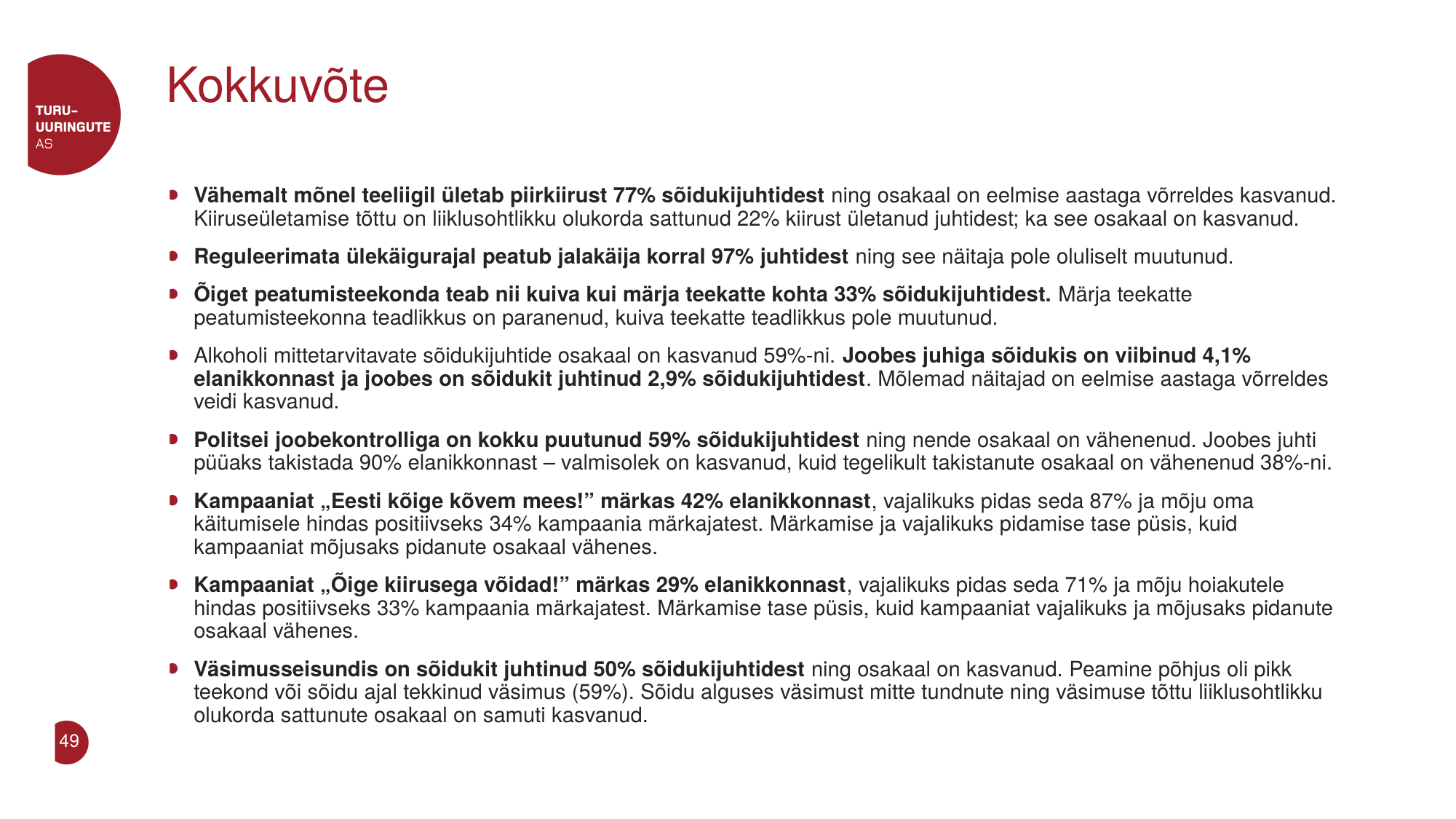

# Kokkuvõte
Vähemalt mõnel teeliigil ületab piirkiirust 77% sõidukijuhtidest ning osakaal on eelmise aastaga võrreldes kasvanud. Kiiruseületamise tõttu on liiklusohtlikku olukorda sattunud 22% kiirust ületanud juhtidest; ka see osakaal on kasvanud.
Reguleerimata ülekäigurajal peatub jalakäija korral 97% juhtidest ning see näitaja pole oluliselt muutunud.
Õiget peatumisteekonda teab nii kuiva kui märja teekatte kohta 33% sõidukijuhtidest. Märja teekatte peatumisteekonna teadlikkus on paranenud, kuiva teekatte teadlikkus pole muutunud.
Alkoholi mittetarvitavate sõidukijuhtide osakaal on kasvanud 59%-ni. Joobes juhiga sõidukis on viibinud 4,1% elanikkonnast ja joobes on sõidukit juhtinud 2,9% sõidukijuhtidest. Mõlemad näitajad on eelmise aastaga võrreldes veidi kasvanud.
Politsei joobekontrolliga on kokku puutunud 59% sõidukijuhtidest ning nende osakaal on vähenenud. Joobes juhti püüaks takistada 90% elanikkonnast – valmisolek on kasvanud, kuid tegelikult takistanute osakaal on vähenenud 38%-ni.
Kampaaniat „Eesti kõige kõvem mees!” märkas 42% elanikkonnast, vajalikuks pidas seda 87% ja mõju oma käitumisele hindas positiivseks 34% kampaania märkajatest. Märkamise ja vajalikuks pidamise tase püsis, kuid kampaaniat mõjusaks pidanute osakaal vähenes.
Kampaaniat „Õige kiirusega võidad!” märkas 29% elanikkonnast, vajalikuks pidas seda 71% ja mõju hoiakutele hindas positiivseks 33% kampaania märkajatest. Märkamise tase püsis, kuid kampaaniat vajalikuks ja mõjusaks pidanute osakaal vähenes.
Väsimusseisundis on sõidukit juhtinud 50% sõidukijuhtidest ning osakaal on kasvanud. Peamine põhjus oli pikk teekond või sõidu ajal tekkinud väsimus (59%). Sõidu alguses väsimust mitte tundnute ning väsimuse tõttu liiklusohtlikku olukorda sattunute osakaal on samuti kasvanud.